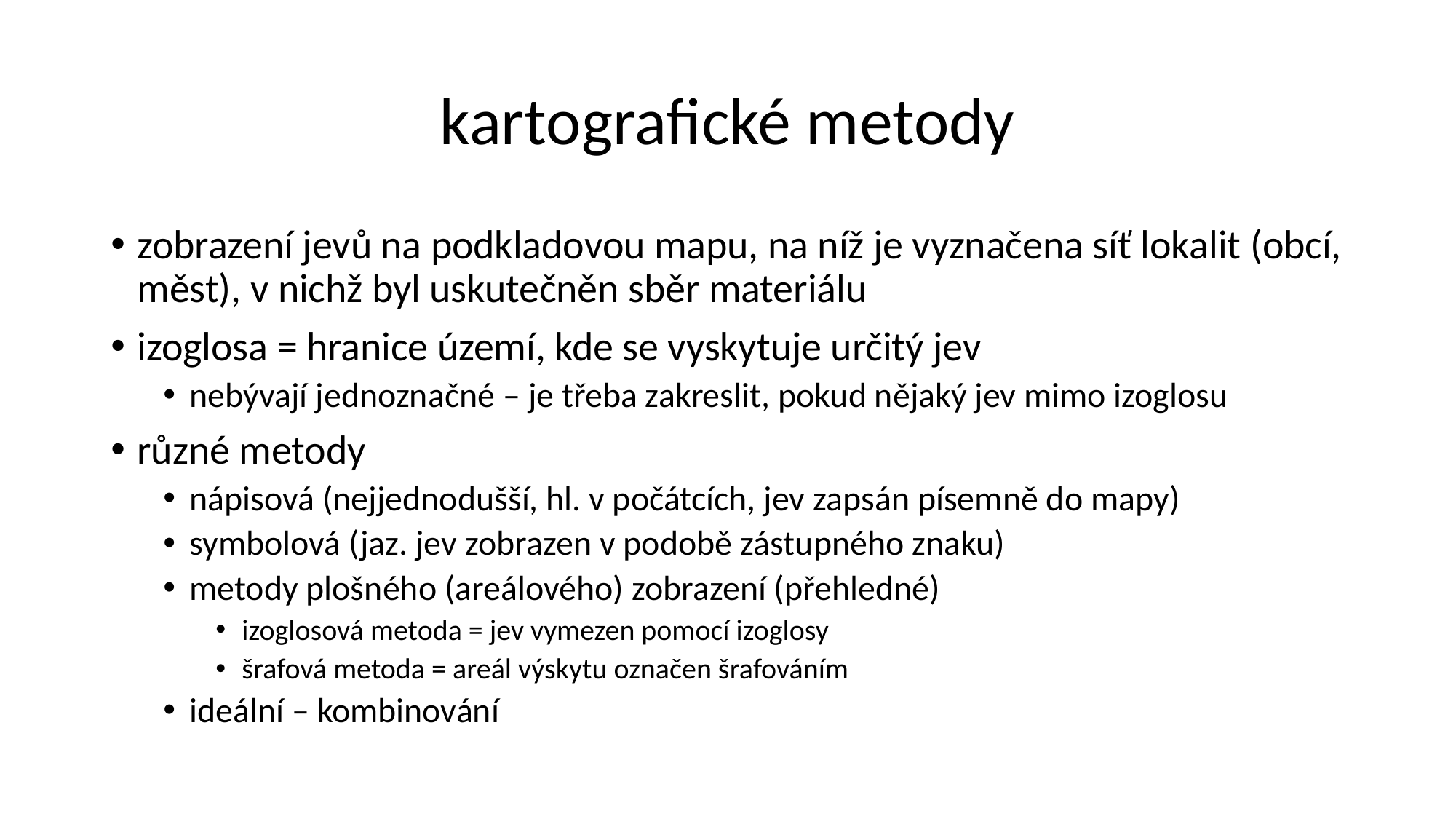

# kartografické metody
zobrazení jevů na podkladovou mapu, na níž je vyznačena síť lokalit (obcí, měst), v nichž byl uskutečněn sběr materiálu
izoglosa = hranice území, kde se vyskytuje určitý jev
nebývají jednoznačné – je třeba zakreslit, pokud nějaký jev mimo izoglosu
různé metody
nápisová (nejjednodušší, hl. v počátcích, jev zapsán písemně do mapy)
symbolová (jaz. jev zobrazen v podobě zástupného znaku)
metody plošného (areálového) zobrazení (přehledné)
izoglosová metoda = jev vymezen pomocí izoglosy
šrafová metoda = areál výskytu označen šrafováním
ideální – kombinování